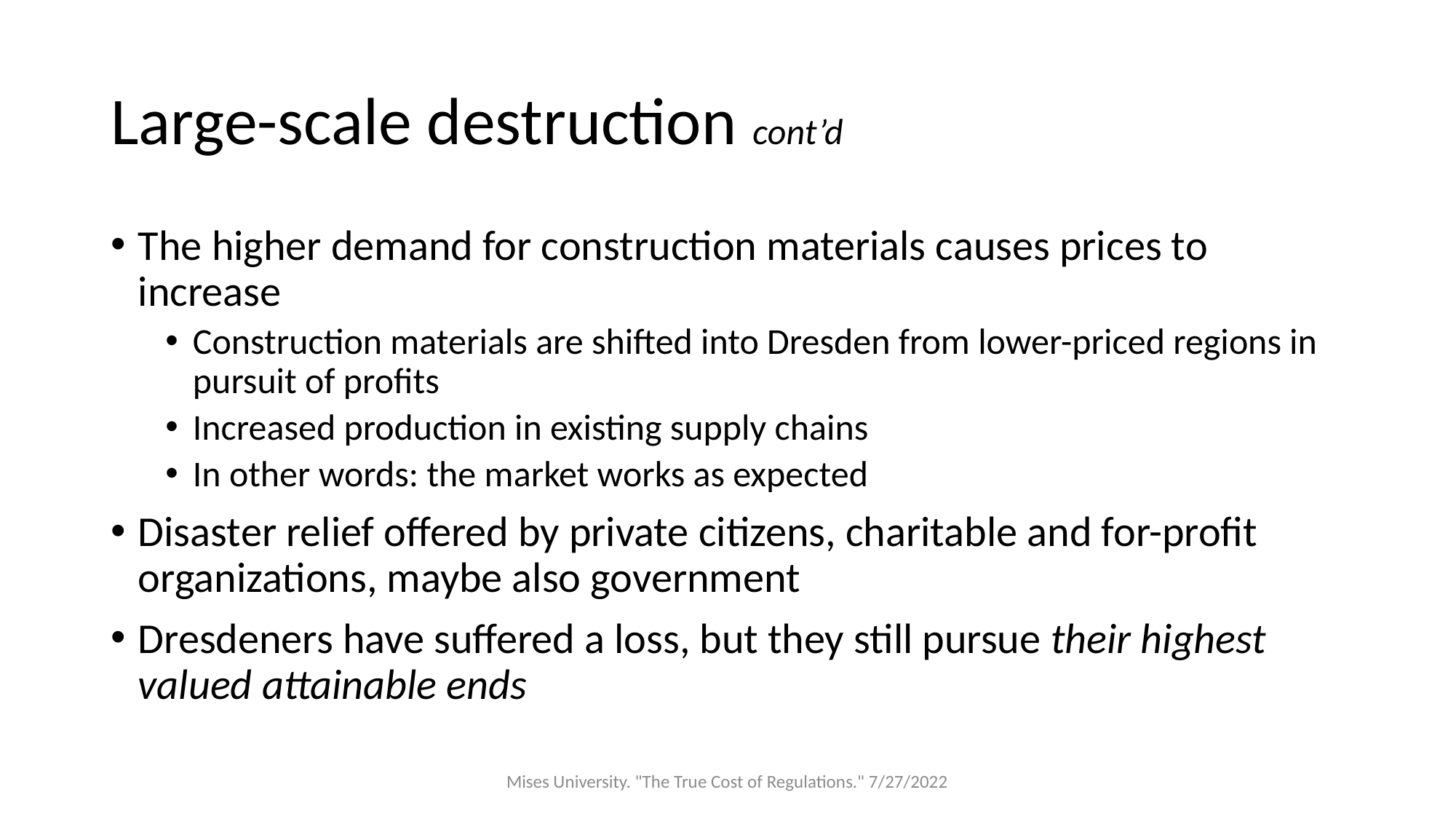

# Large-scale destruction cont’d
The higher demand for construction materials causes prices to increase
Construction materials are shifted into Dresden from lower-priced regions in pursuit of profits
Increased production in existing supply chains
In other words: the market works as expected
Disaster relief offered by private citizens, charitable and for-profit organizations, maybe also government
Dresdeners have suffered a loss, but they still pursue their highest valued attainable ends

Mises University. "The True Cost of Regulations." 7/27/2022